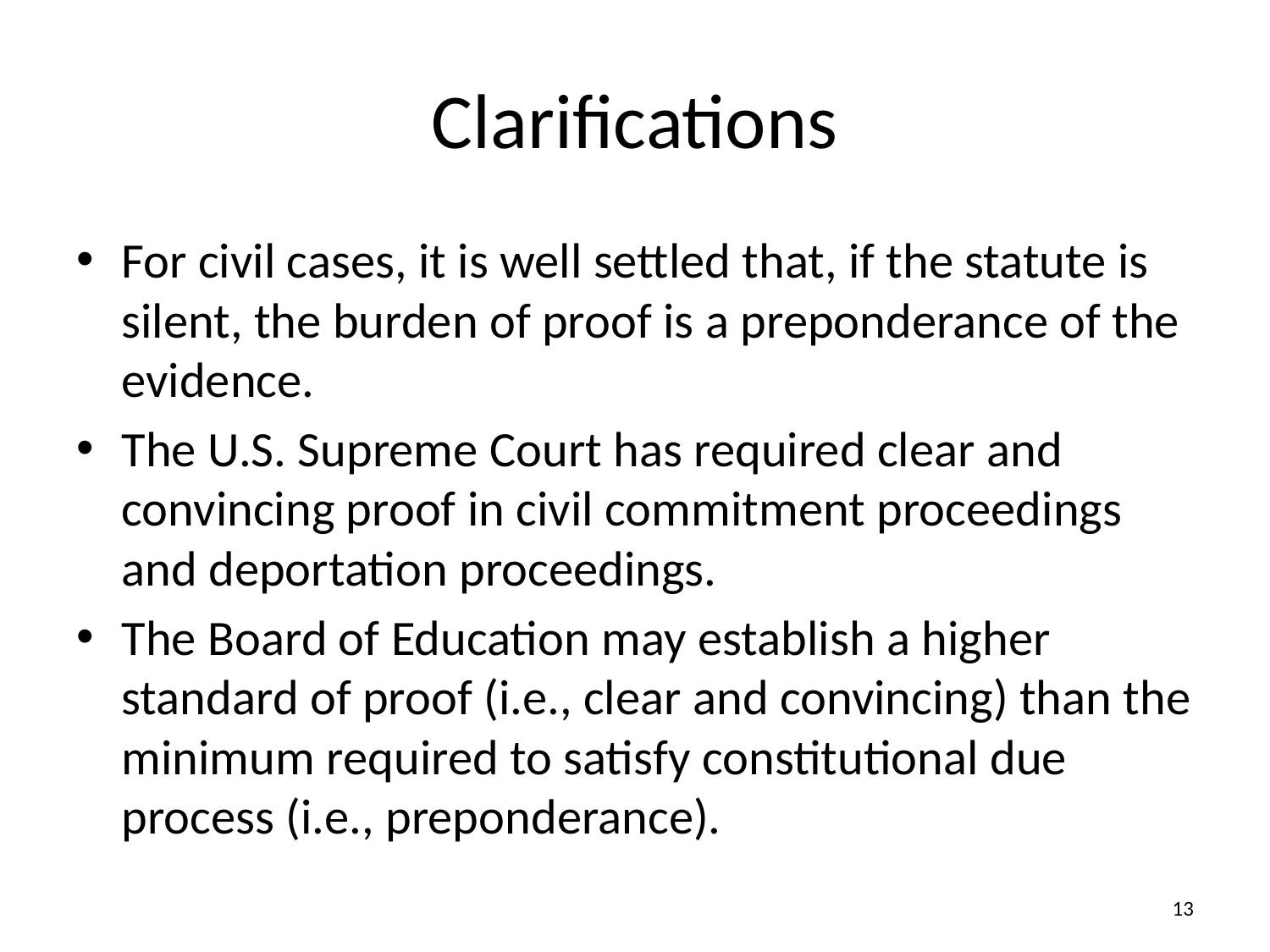

# Clarifications
For civil cases, it is well settled that, if the statute is silent, the burden of proof is a preponderance of the evidence.
The U.S. Supreme Court has required clear and convincing proof in civil commitment proceedings and deportation proceedings.
The Board of Education may establish a higher standard of proof (i.e., clear and convincing) than the minimum required to satisfy constitutional due process (i.e., preponderance).

13